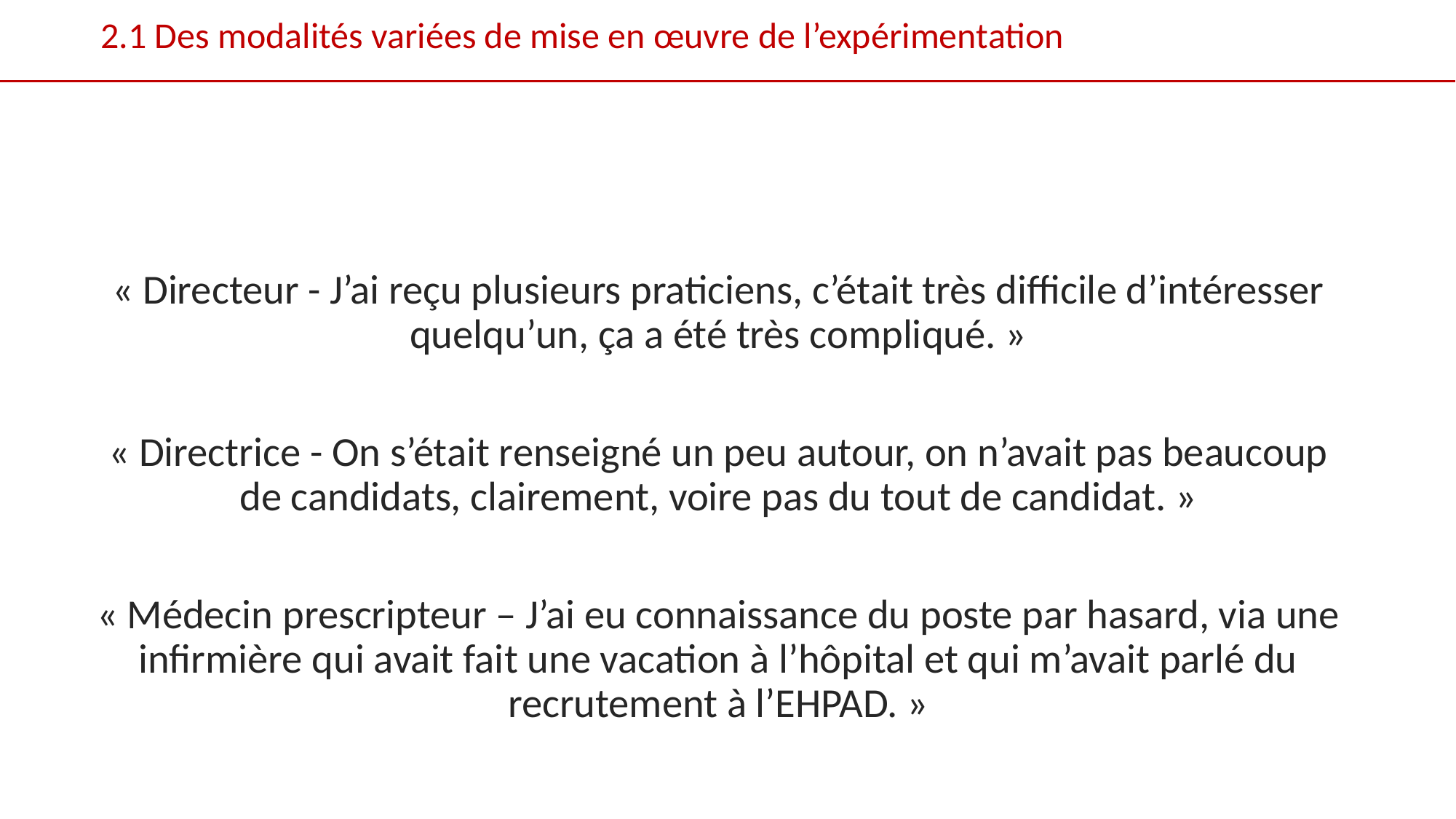

# 2.1 Des modalités variées de mise en œuvre de l’expérimentation

« Directeur - J’ai reçu plusieurs praticiens, c’était très difficile d’intéresser quelqu’un, ça a été très compliqué. »

« Directrice - On s’était renseigné un peu autour, on n’avait pas beaucoup de candidats, clairement, voire pas du tout de candidat. »

« Médecin prescripteur – J’ai eu connaissance du poste par hasard, via une infirmière qui avait fait une vacation à l’hôpital et qui m’avait parlé du recrutement à l’EHPAD. »